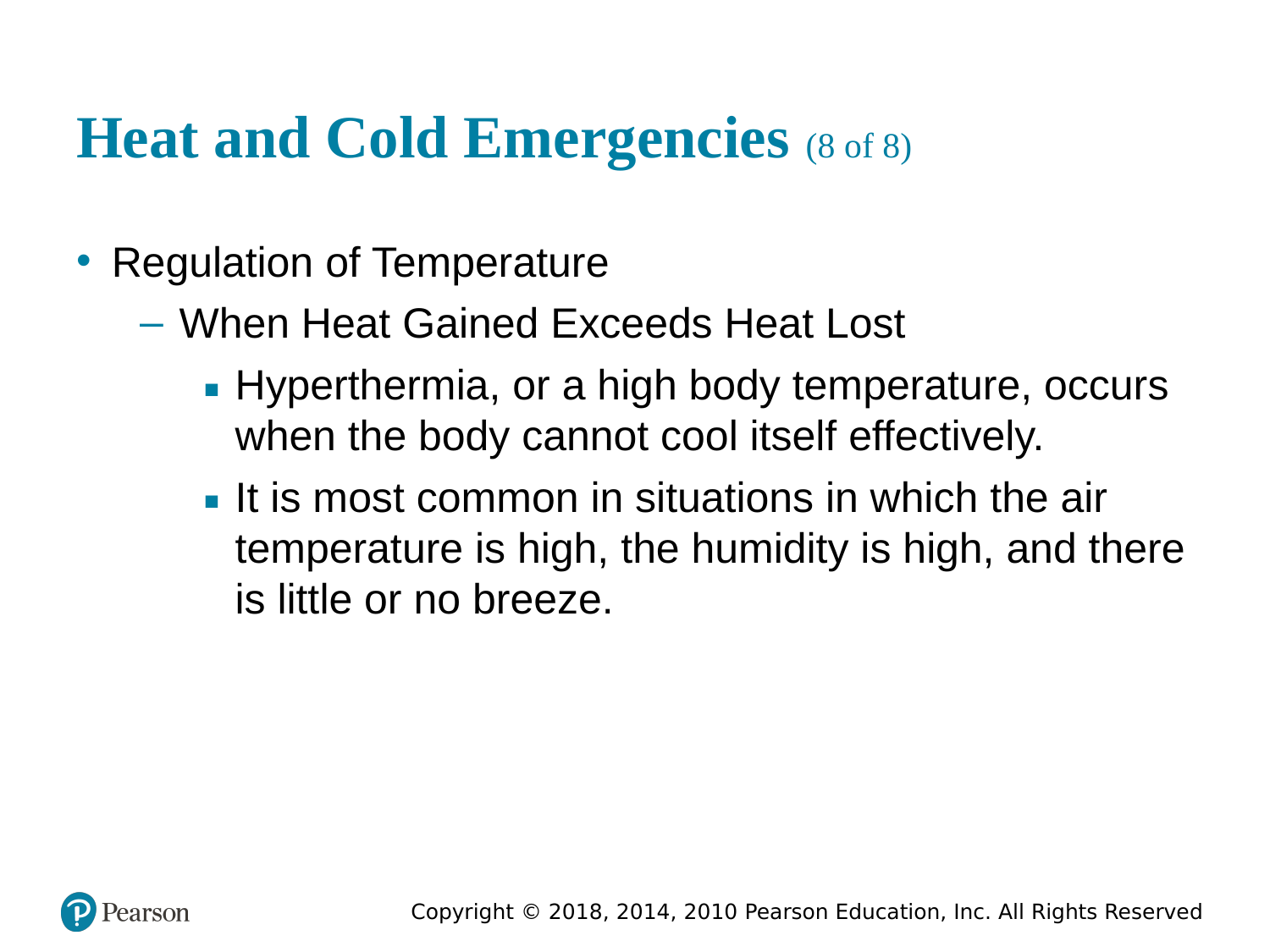

# Heat and Cold Emergencies (8 of 8)
Regulation of Temperature
When Heat Gained Exceeds Heat Lost
Hyperthermia, or a high body temperature, occurs when the body cannot cool itself effectively.
It is most common in situations in which the air temperature is high, the humidity is high, and there is little or no breeze.